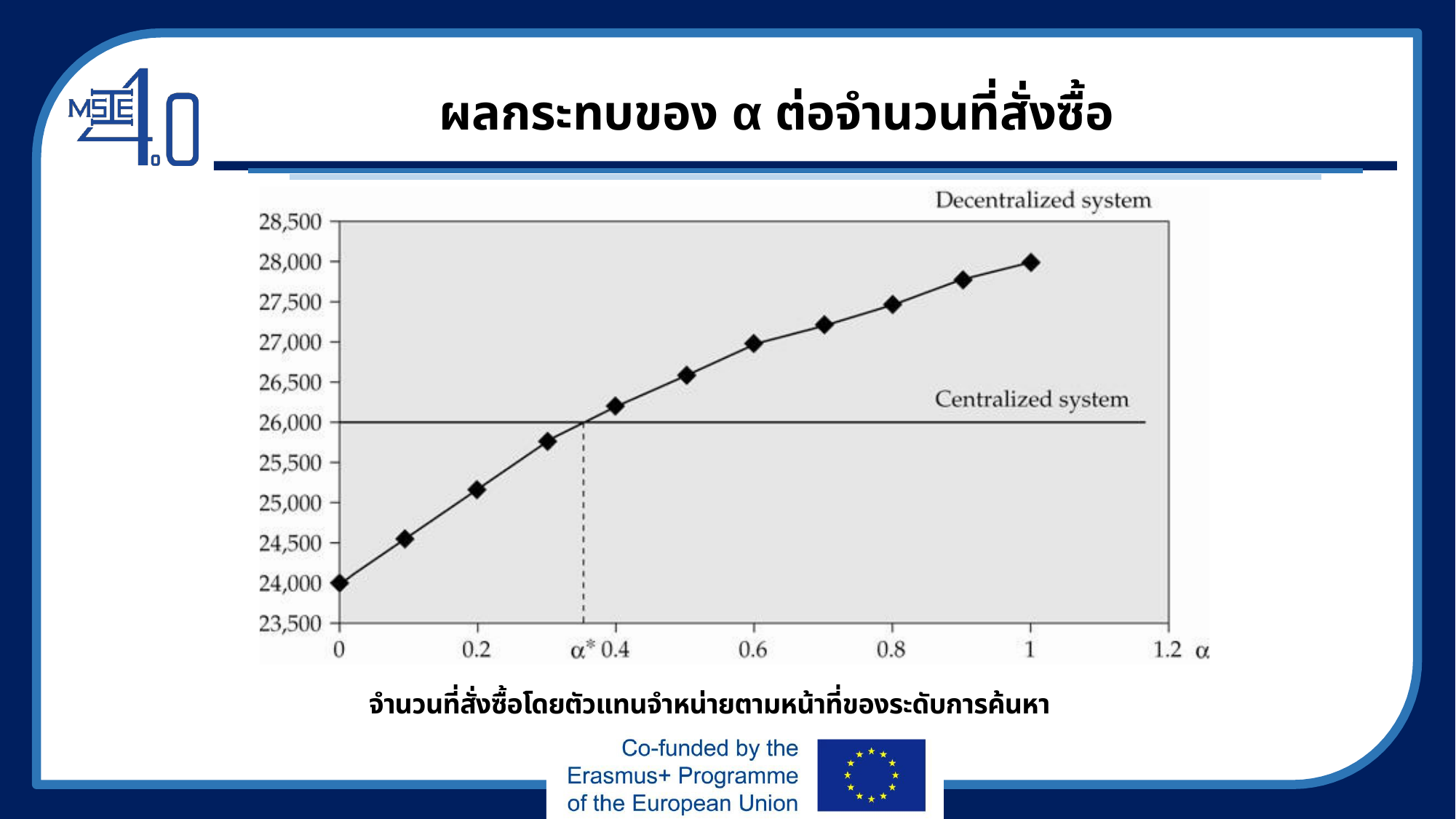

# ผลกระทบของ α ต่อจำนวนที่สั่งซื้อ

จำนวนที่สั่งซื้อโดยตัวแทนจำหน่ายตามหน้าที่ของระดับการค้นหา